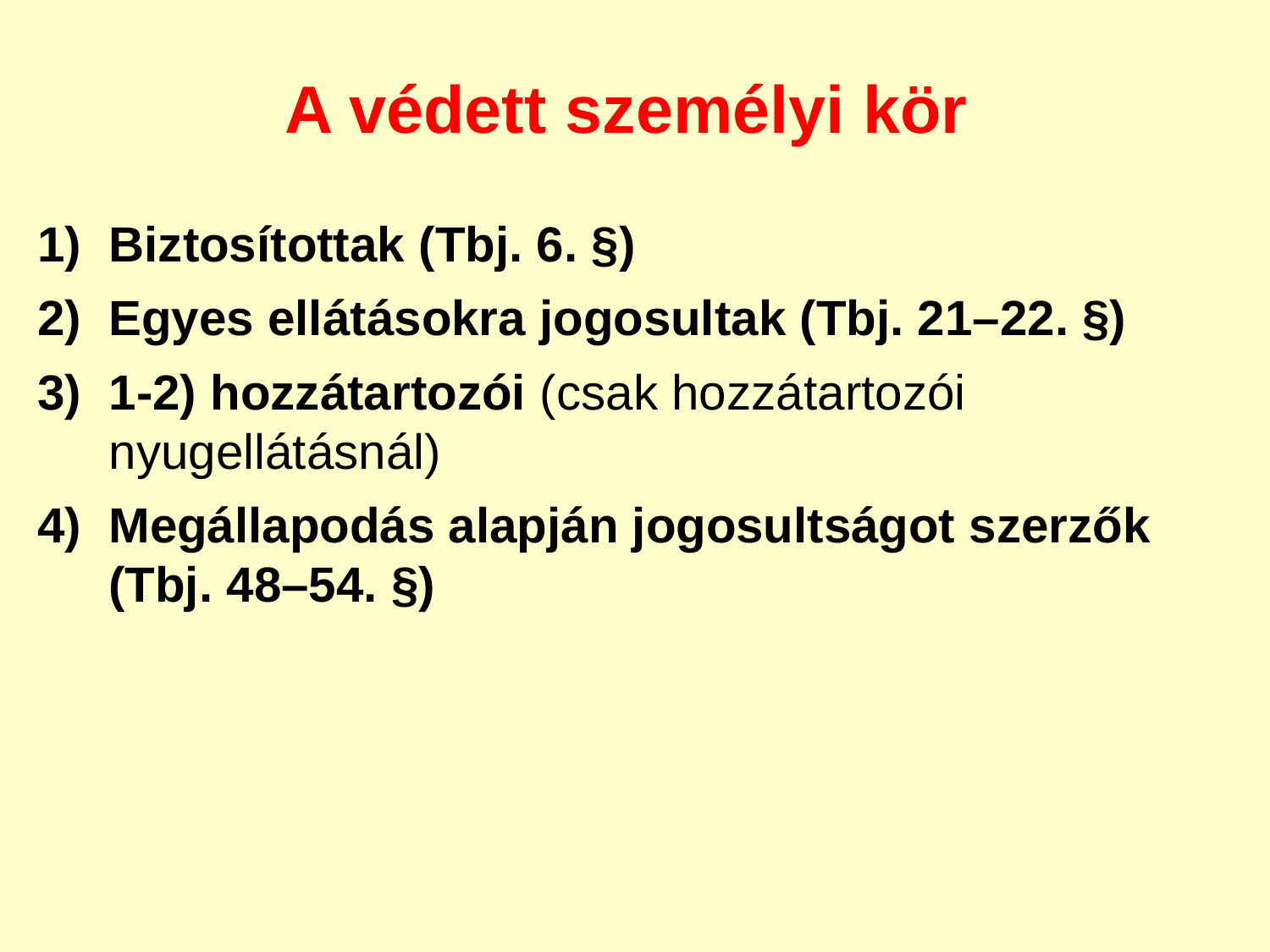

A védett személyi kör
Biztosítottak (Tbj. 6. §)
Egyes ellátásokra jogosultak (Tbj. 21–22. §)
1-2) hozzátartozói (csak hozzátartozói nyugellátásnál)
Megállapodás alapján jogosultságot szerzők (Tbj. 48–54. §)